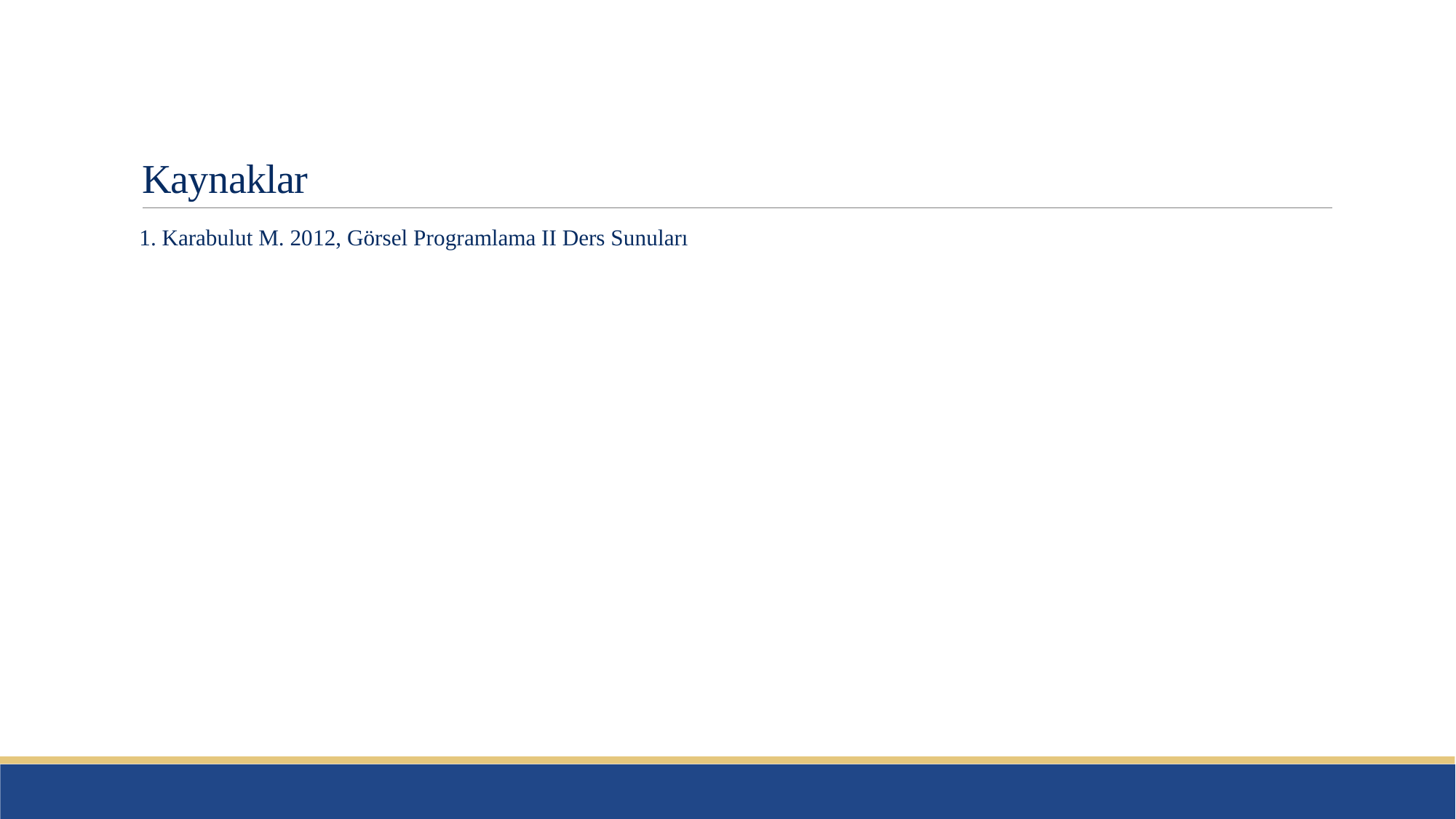

# Kaynaklar
1. Karabulut M. 2012, Görsel Programlama II Ders Sunuları